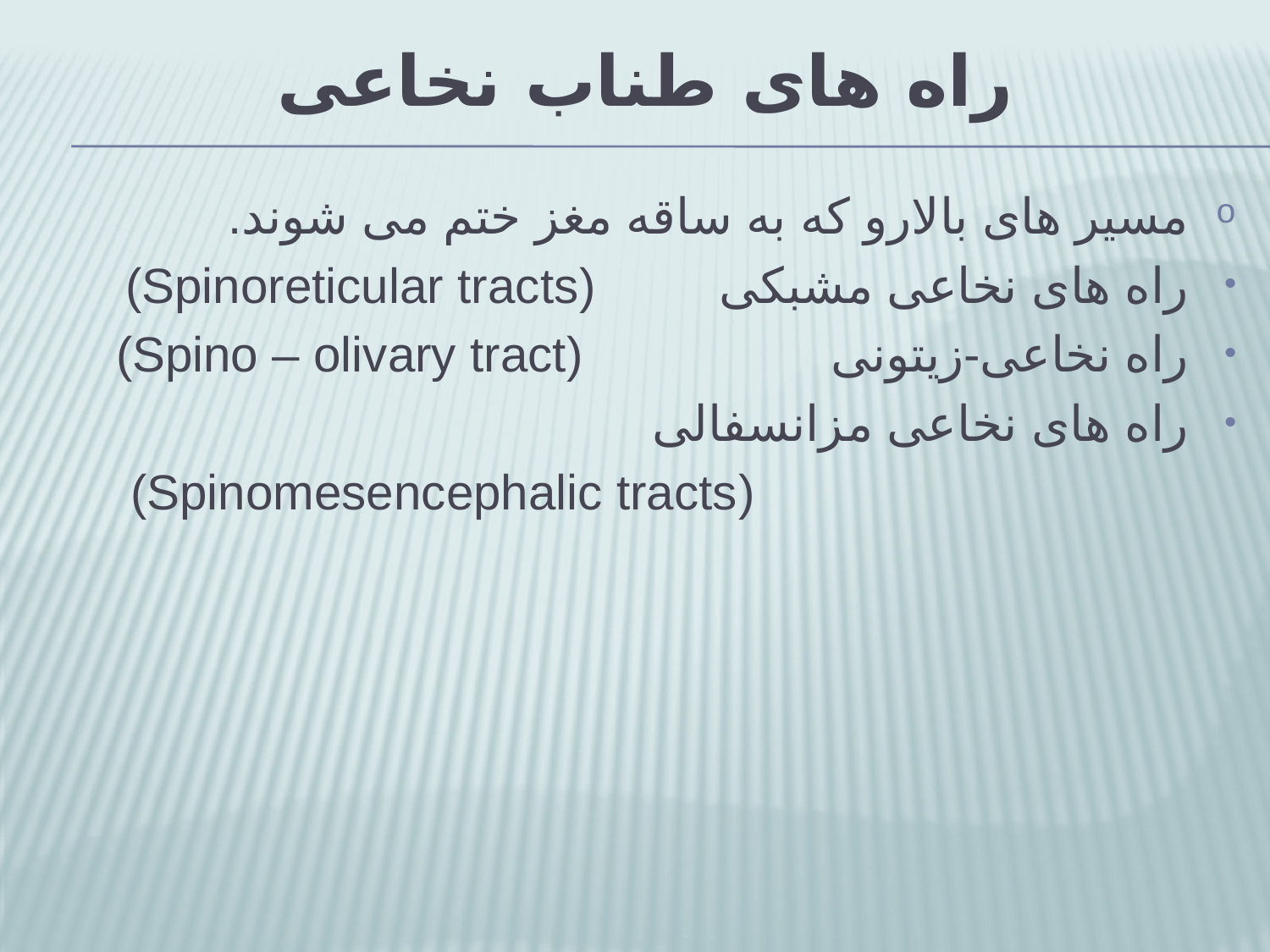

# راه های طناب نخاعی
مسیر های بالارو که به ساقه مغز ختم می شوند.
راه های نخاعی مشبکی         (Spinoreticular tracts)
راه نخاعی-زیتونی                  (Spino – olivary tract)
راه های نخاعی مزانسفالی
                                   (Spinomesencephalic tracts)